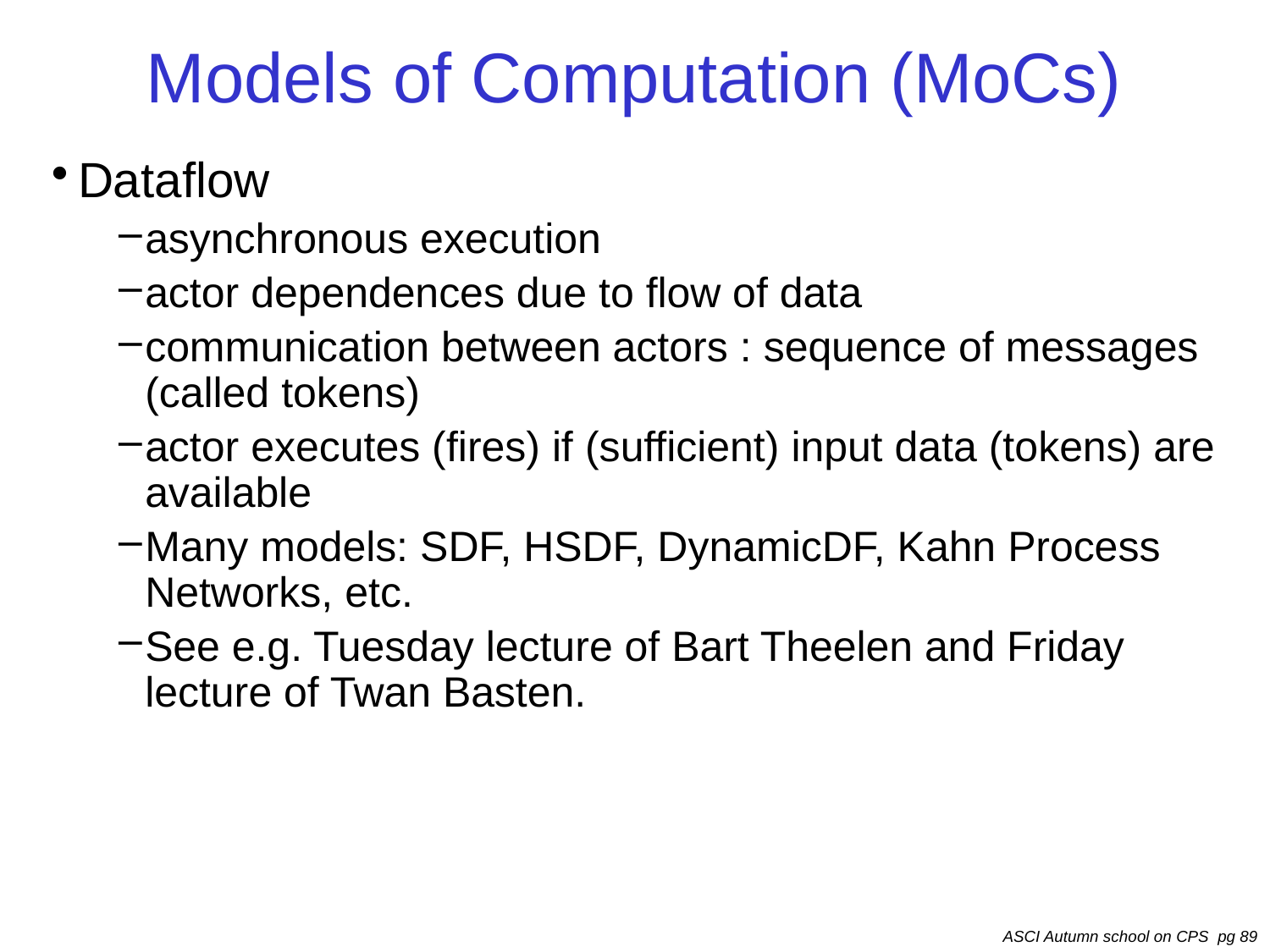

# Models of Computation (MoCs)
Dataflow
asynchronous execution
actor dependences due to flow of data
communication between actors : sequence of messages (called tokens)
actor executes (fires) if (sufficient) input data (tokens) are available
Many models: SDF, HSDF, DynamicDF, Kahn Process Networks, etc.
See e.g. Tuesday lecture of Bart Theelen and Friday lecture of Twan Basten.